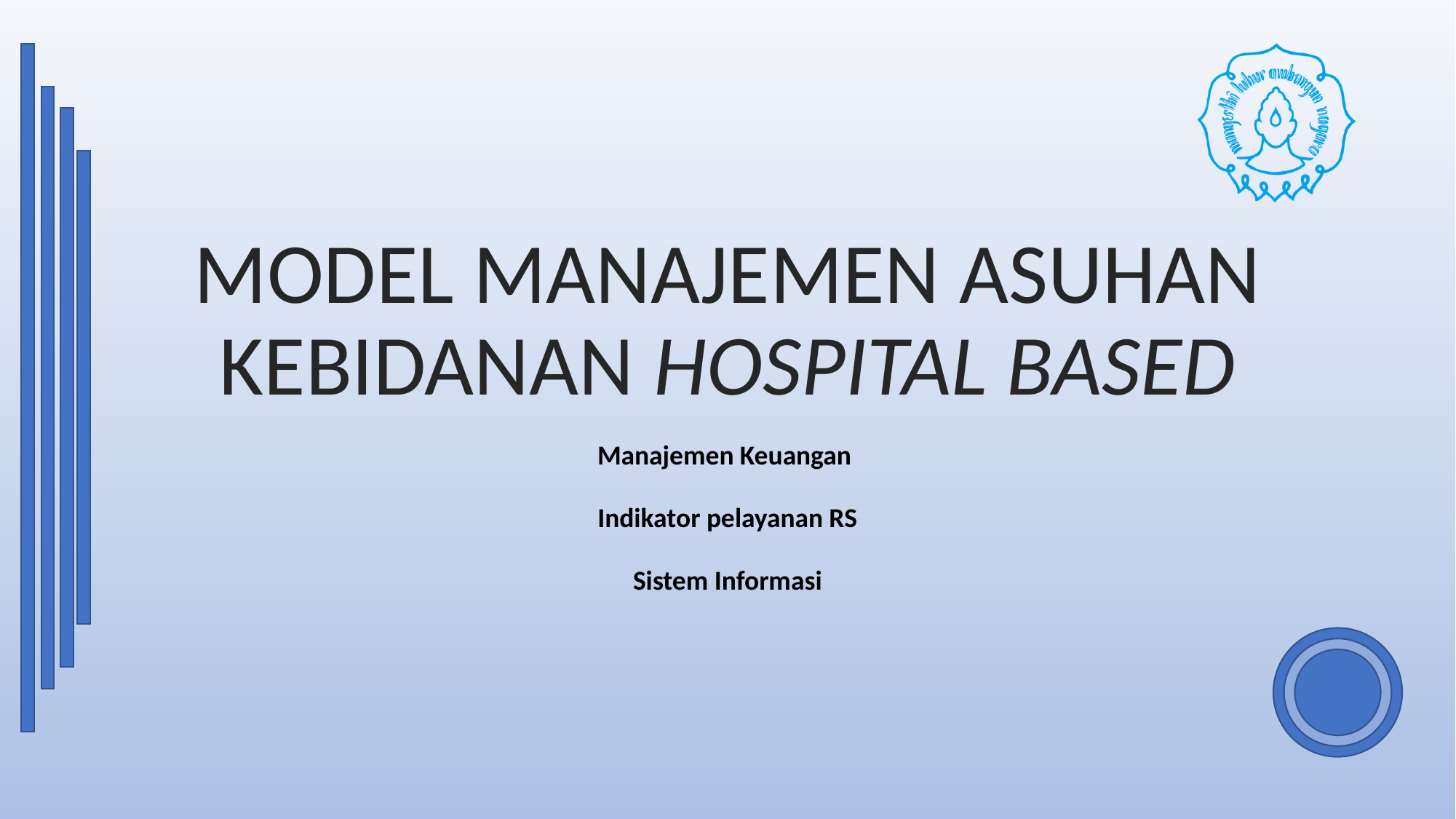

# MODEL MANAJEMEN ASUHAN KEBIDANAN HOSPITAL BASED
Manajemen Keuangan
Indikator pelayanan RS
Sistem Informasi